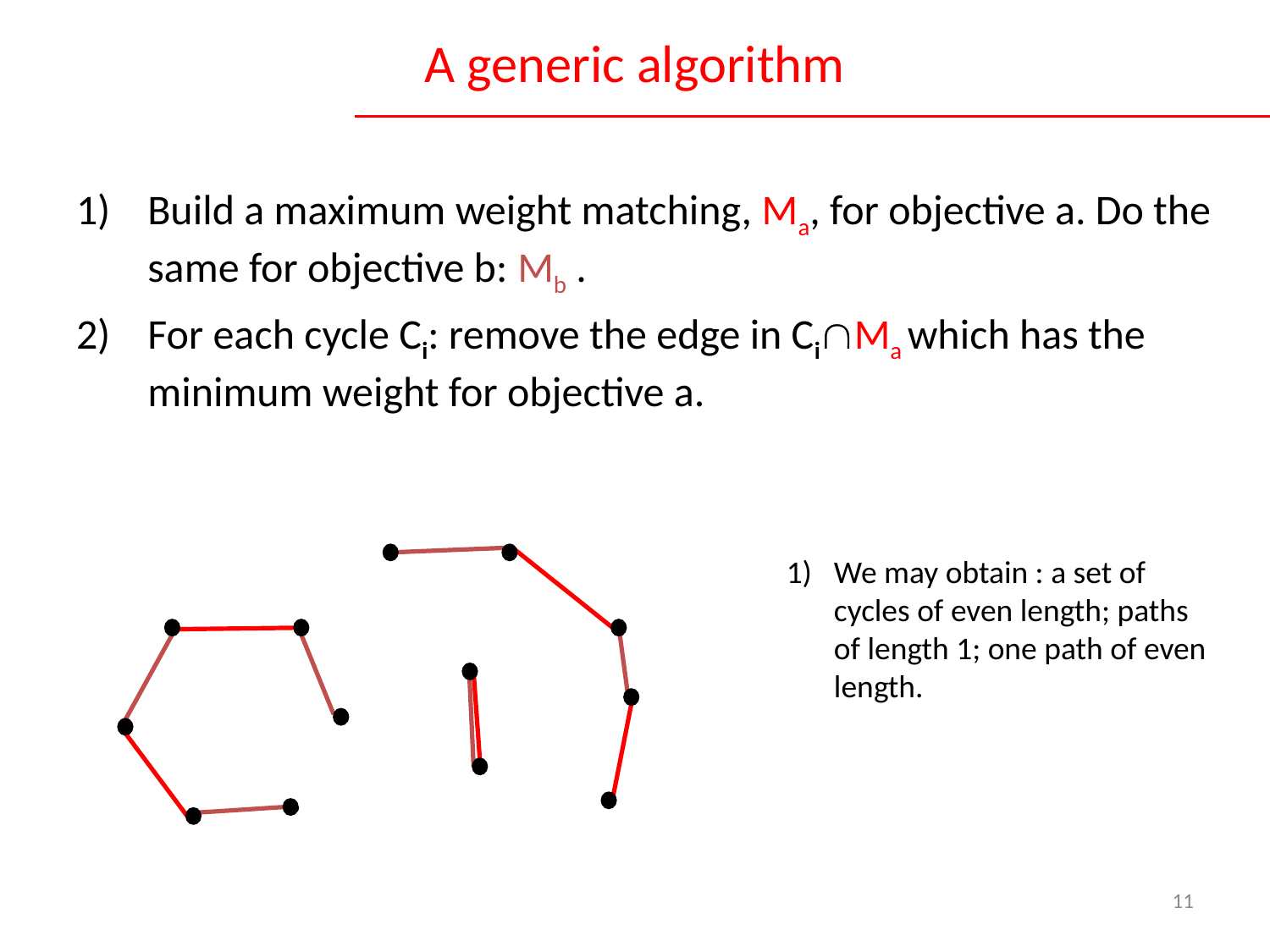

# A generic algorithm
Build a maximum weight matching, Ma, for objective a. Do the same for objective b: Mb .
For each cycle Ci: remove the edge in Ci∩Ma which has the minimum weight for objective a.

We may obtain : a set of cycles of even length; paths of length 1; one path of even length.

11